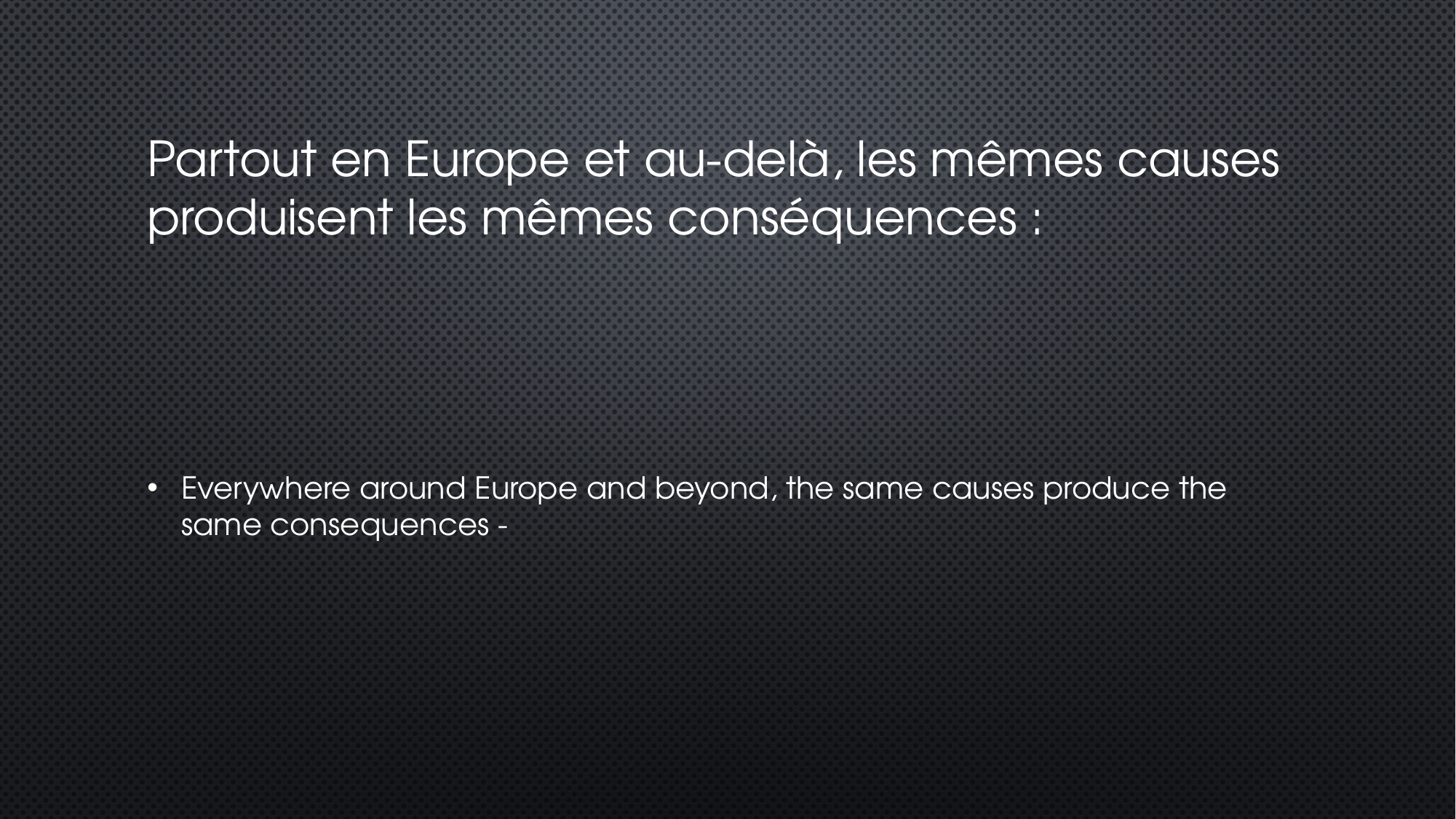

# Partout en Europe et au-delà, les mêmes causes produisent les mêmes conséquences :
Everywhere around Europe and beyond, the same causes produce the same consequences -